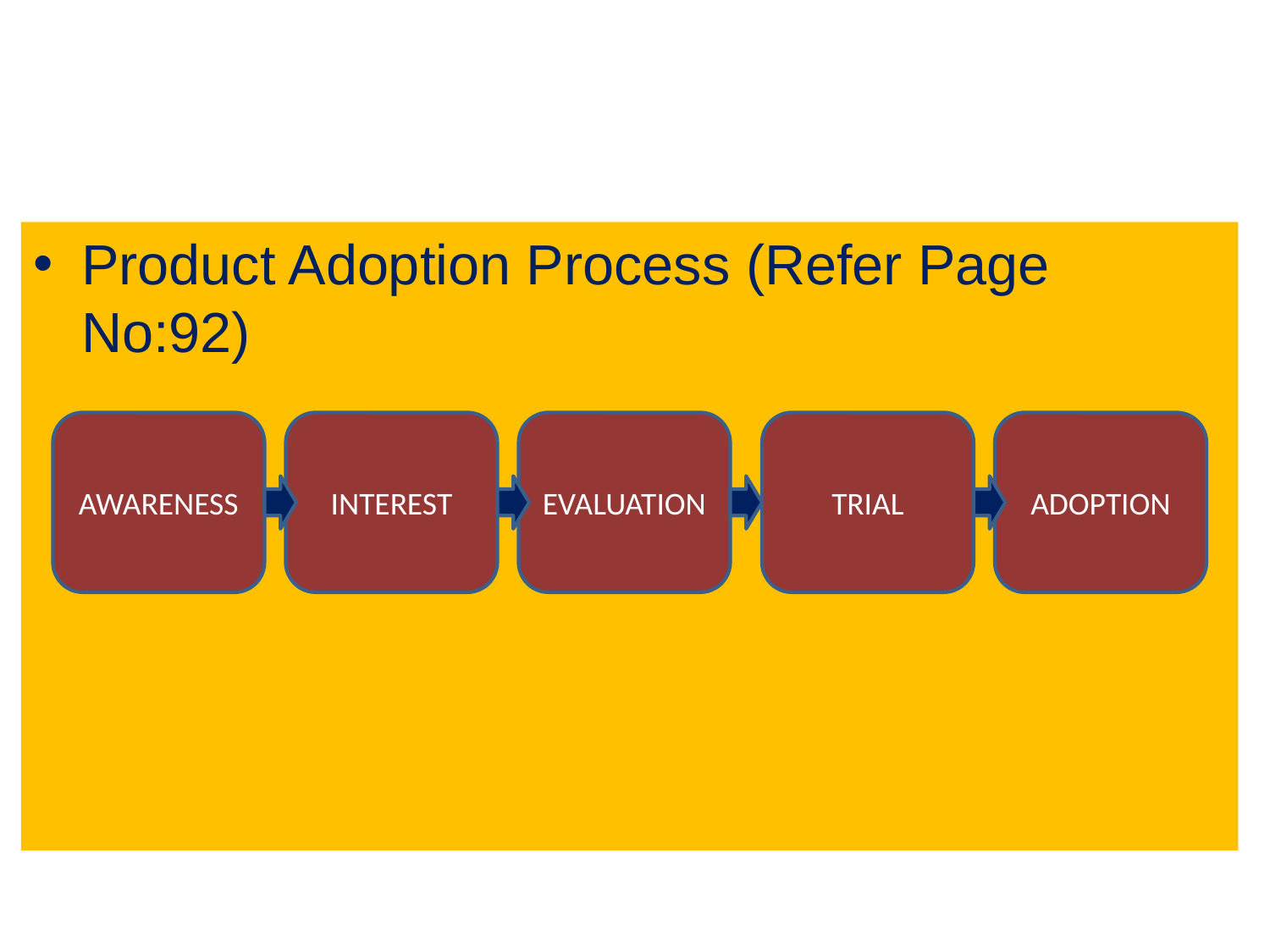

#
Product Adoption Process (Refer Page No:92)

AWARENESS
INTEREST
EVALUATION
TRIAL
ADOPTION